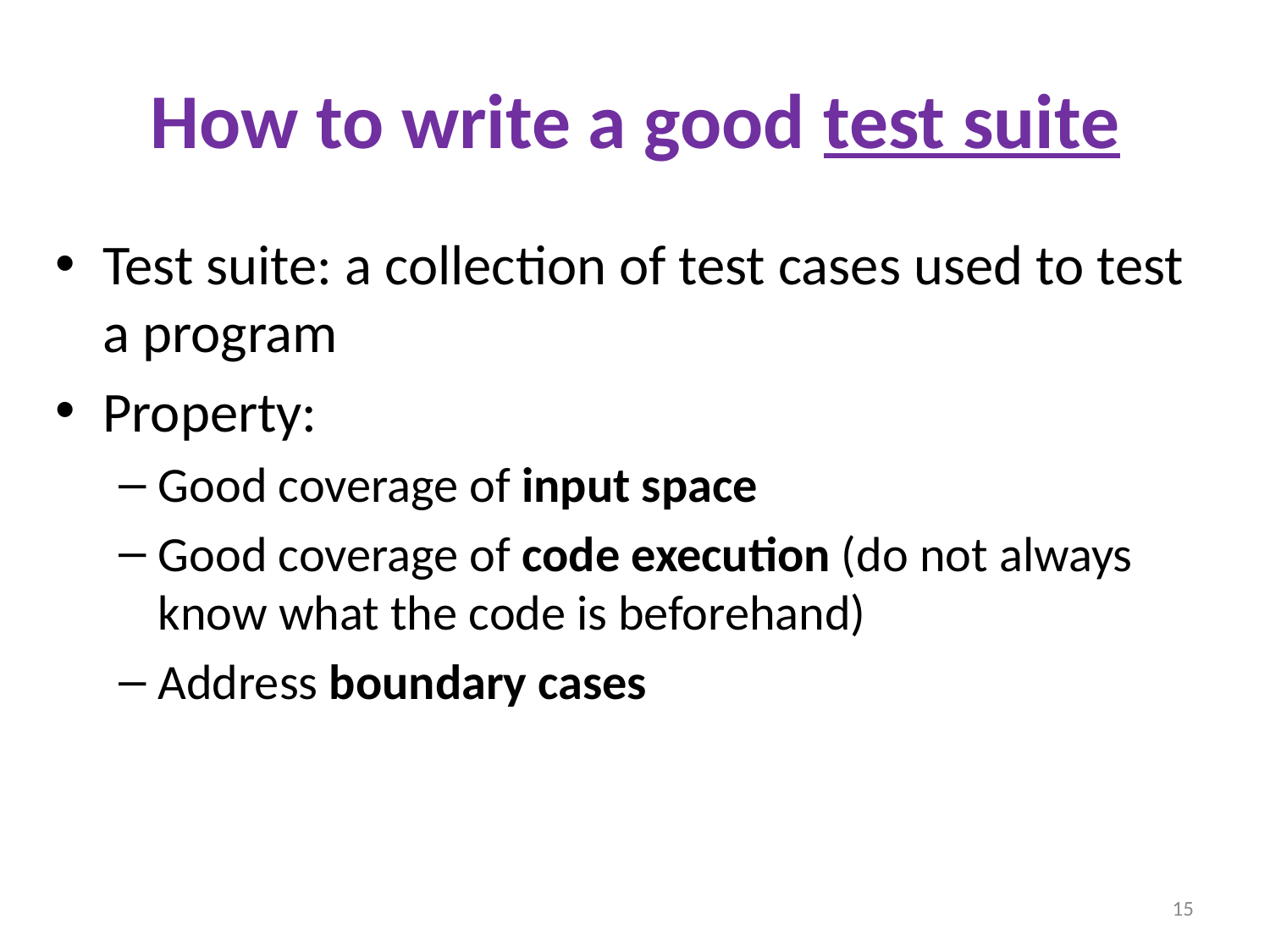

# How to write a good test suite
Test suite: a collection of test cases used to test a program
Property:
Good coverage of input space
Good coverage of code execution (do not always know what the code is beforehand)
Address boundary cases
15